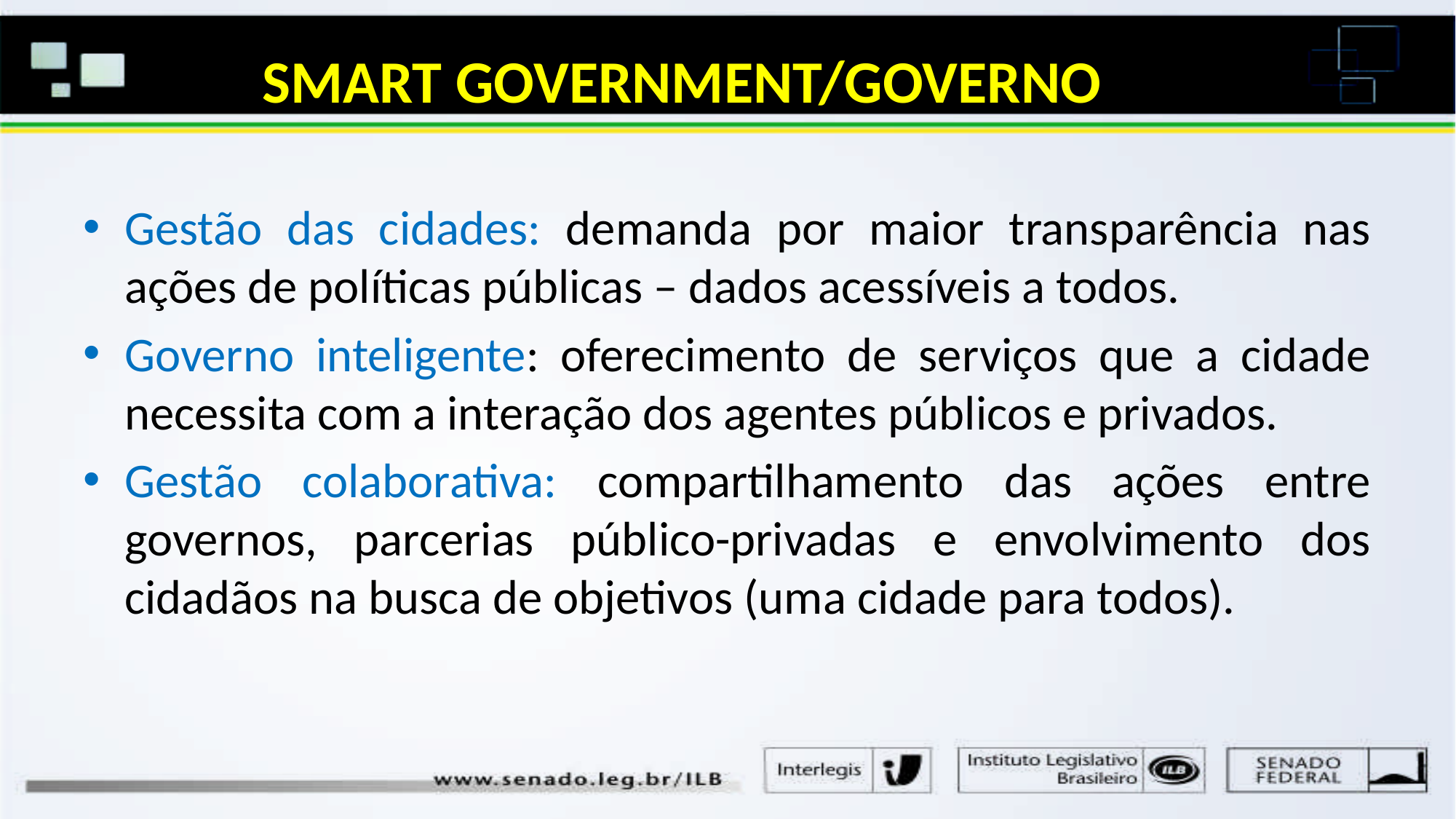

# SMART GOVERNMENT/GOVERNO
Gestão das cidades: demanda por maior transparência nas ações de políticas públicas – dados acessíveis a todos.
Governo inteligente: oferecimento de serviços que a cidade necessita com a interação dos agentes públicos e privados.
Gestão colaborativa: compartilhamento das ações entre governos, parcerias público-privadas e envolvimento dos cidadãos na busca de objetivos (uma cidade para todos).